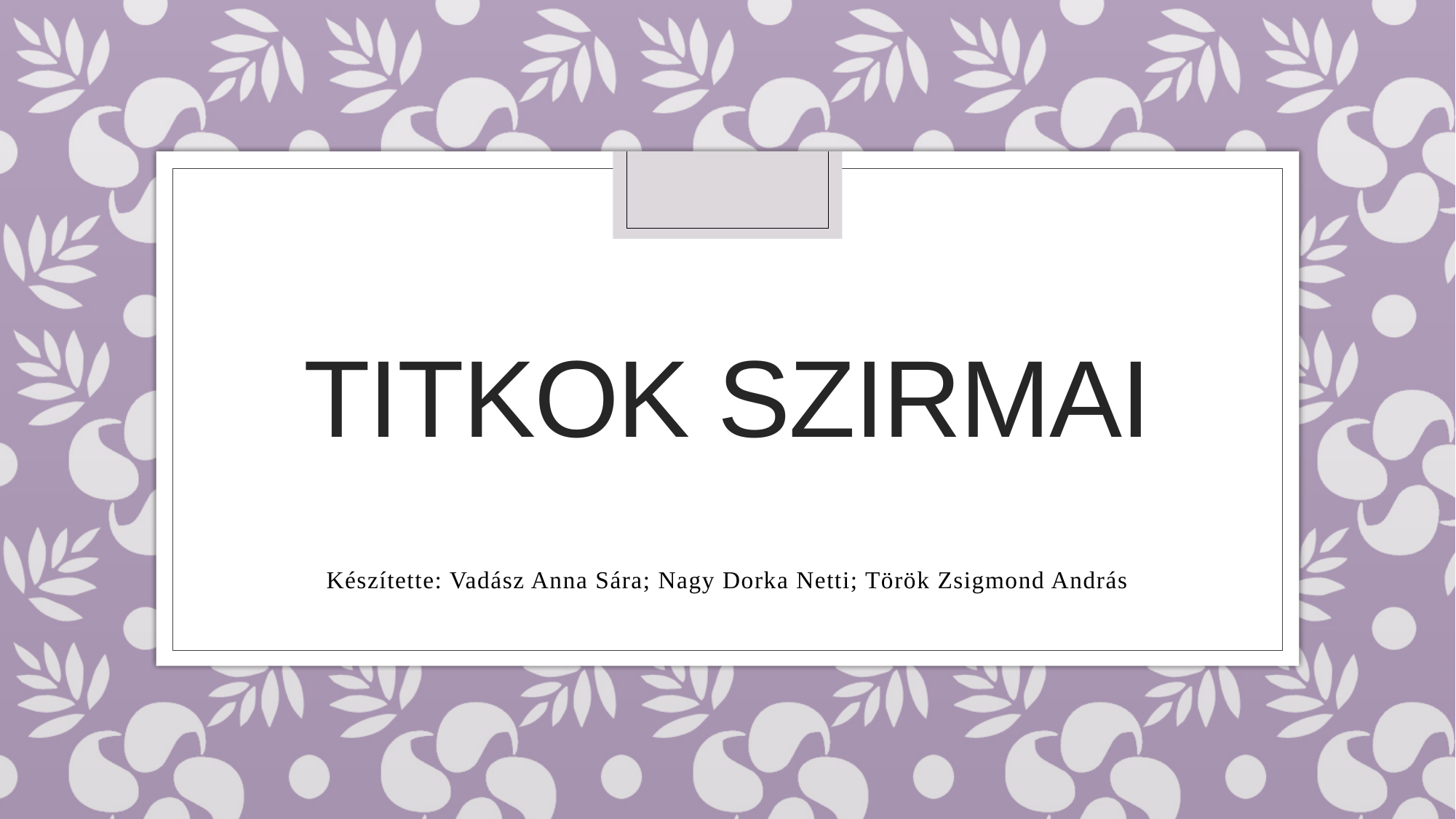

# Titkok Szirmai
Készítette: Vadász Anna Sára; Nagy Dorka Netti; Török Zsigmond András